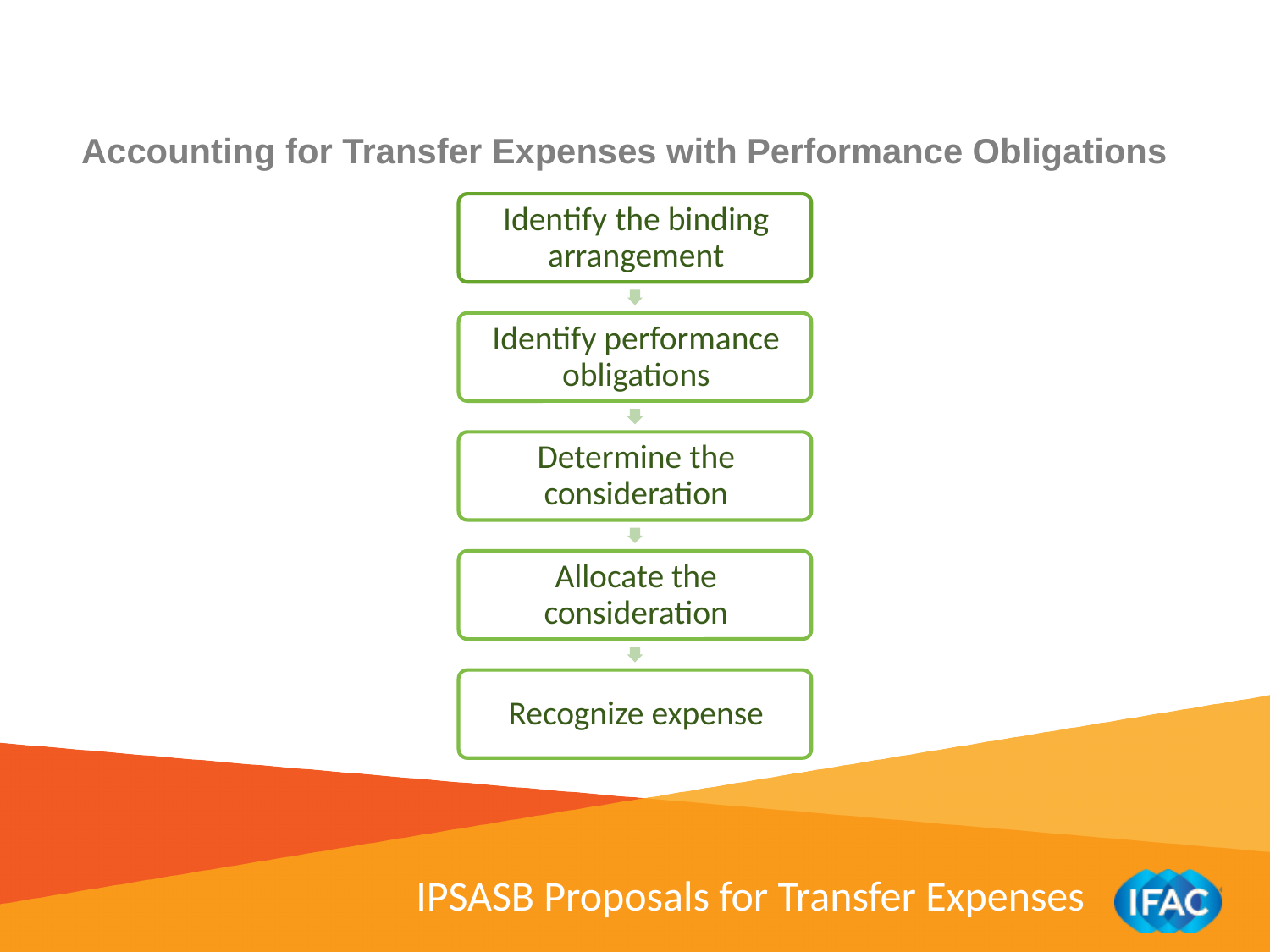

Accounting for Transfer Expenses with Performance Obligations

Identify the binding arrangement
Identify performance obligations
Determine the consideration
Allocate the consideration
Recognize expense
IPSASB Proposals for Transfer Expenses